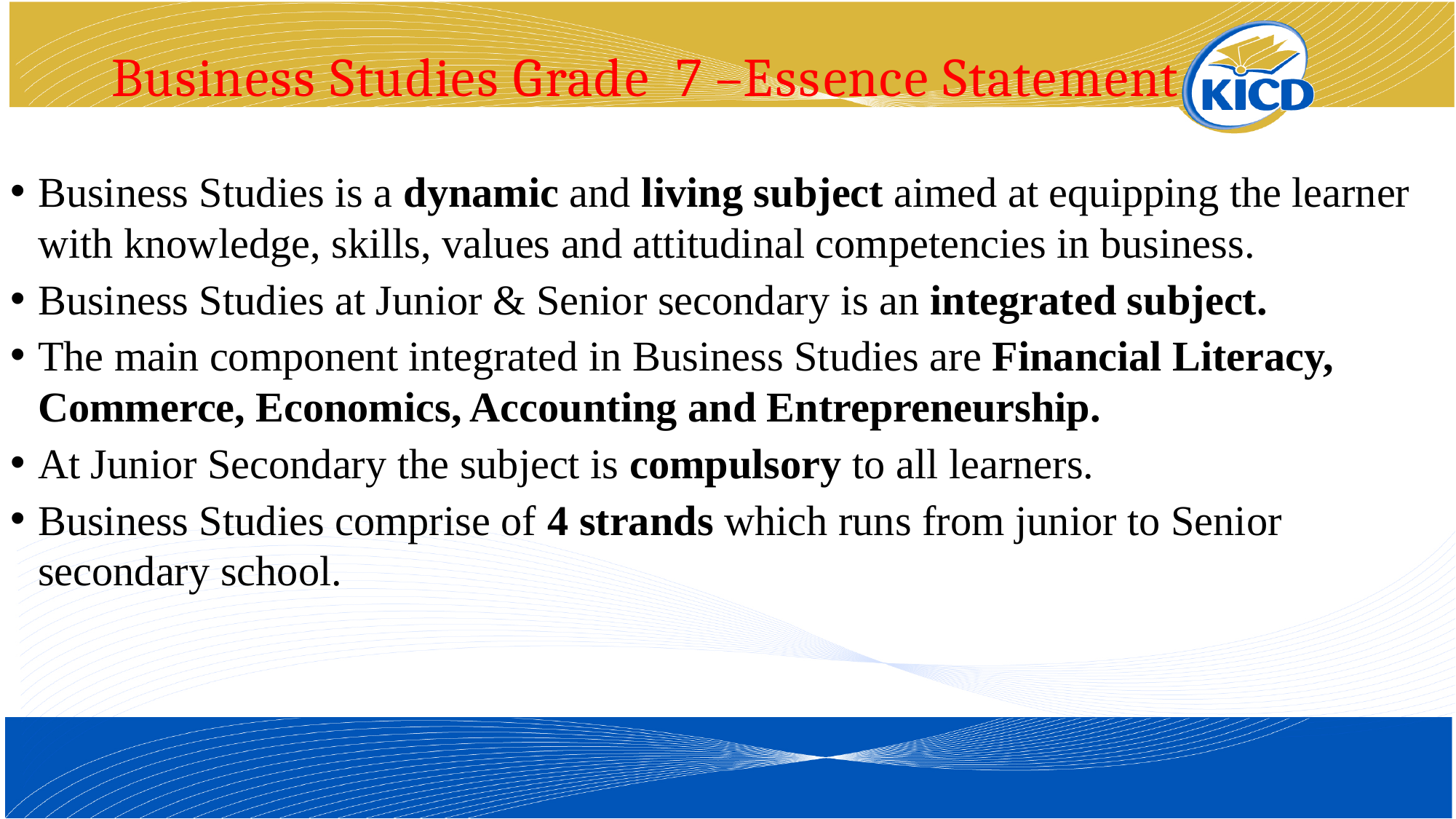

# Business Studies Grade  7 –Essence Statement
Business Studies is a dynamic and living subject aimed at equipping the learner with knowledge, skills, values and attitudinal competencies in business.
Business Studies at Junior & Senior secondary is an integrated subject.
The main component integrated in Business Studies are Financial Literacy, Commerce, Economics, Accounting and Entrepreneurship.
At Junior Secondary the subject is compulsory to all learners.
Business Studies comprise of 4 strands which runs from junior to Senior secondary school.